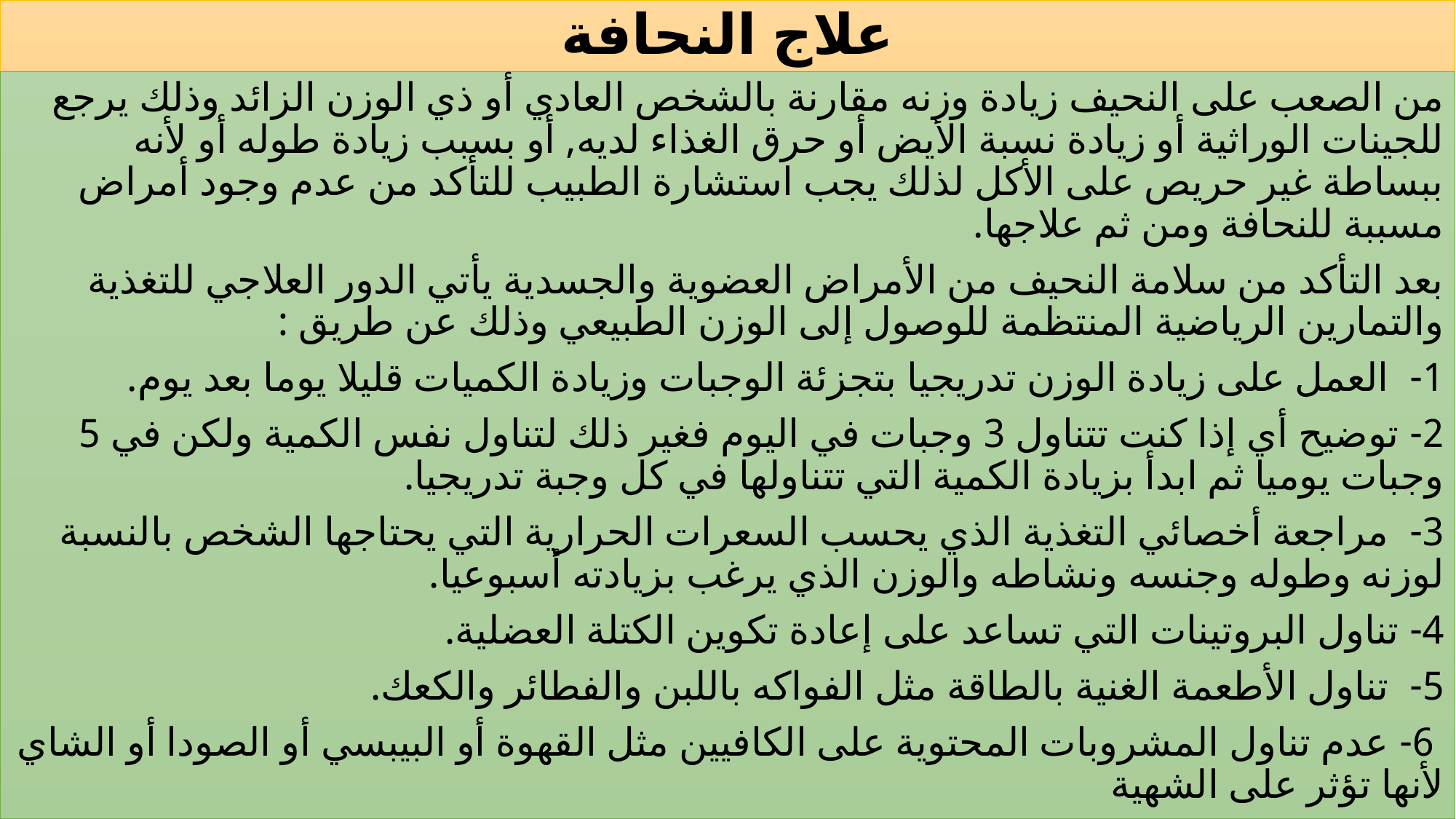

# علاج النحافة
من الصعب على النحيف زيادة وزنه مقارنة بالشخص العادي أو ذي الوزن الزائد وذلك يرجع للجينات الوراثية أو زيادة نسبة الأيض أو حرق الغذاء لديه, أو بسبب زيادة طوله أو لأنه ببساطة غير حريص على الأكل لذلك يجب استشارة الطبيب للتأكد من عدم وجود أمراض مسببة للنحافة ومن ثم علاجها.
بعد التأكد من سلامة النحيف من الأمراض العضوية والجسدية يأتي الدور العلاجي للتغذية والتمارين الرياضية المنتظمة للوصول إلى الوزن الطبيعي وذلك عن طريق :
1-  العمل على زيادة الوزن تدريجيا بتجزئة الوجبات وزيادة الكميات قليلا يوما بعد يوم.
2- توضيح أي إذا كنت تتناول 3 وجبات في اليوم فغير ذلك لتناول نفس الكمية ولكن في 5 وجبات يوميا ثم ابدأ بزيادة الكمية التي تتناولها في كل وجبة تدريجيا.
3-  مراجعة أخصائي التغذية الذي يحسب السعرات الحرارية التي يحتاجها الشخص بالنسبة لوزنه وطوله وجنسه ونشاطه والوزن الذي يرغب بزيادته أسبوعيا.
4- تناول البروتينات التي تساعد على إعادة تكوين الكتلة العضلية.
5-  تناول الأطعمة الغنية بالطاقة مثل الفواكه باللبن والفطائر والكعك.
 6- عدم تناول المشروبات المحتوية على الكافيين مثل القهوة أو البيبسي أو الصودا أو الشاي لأنها تؤثر على الشهية